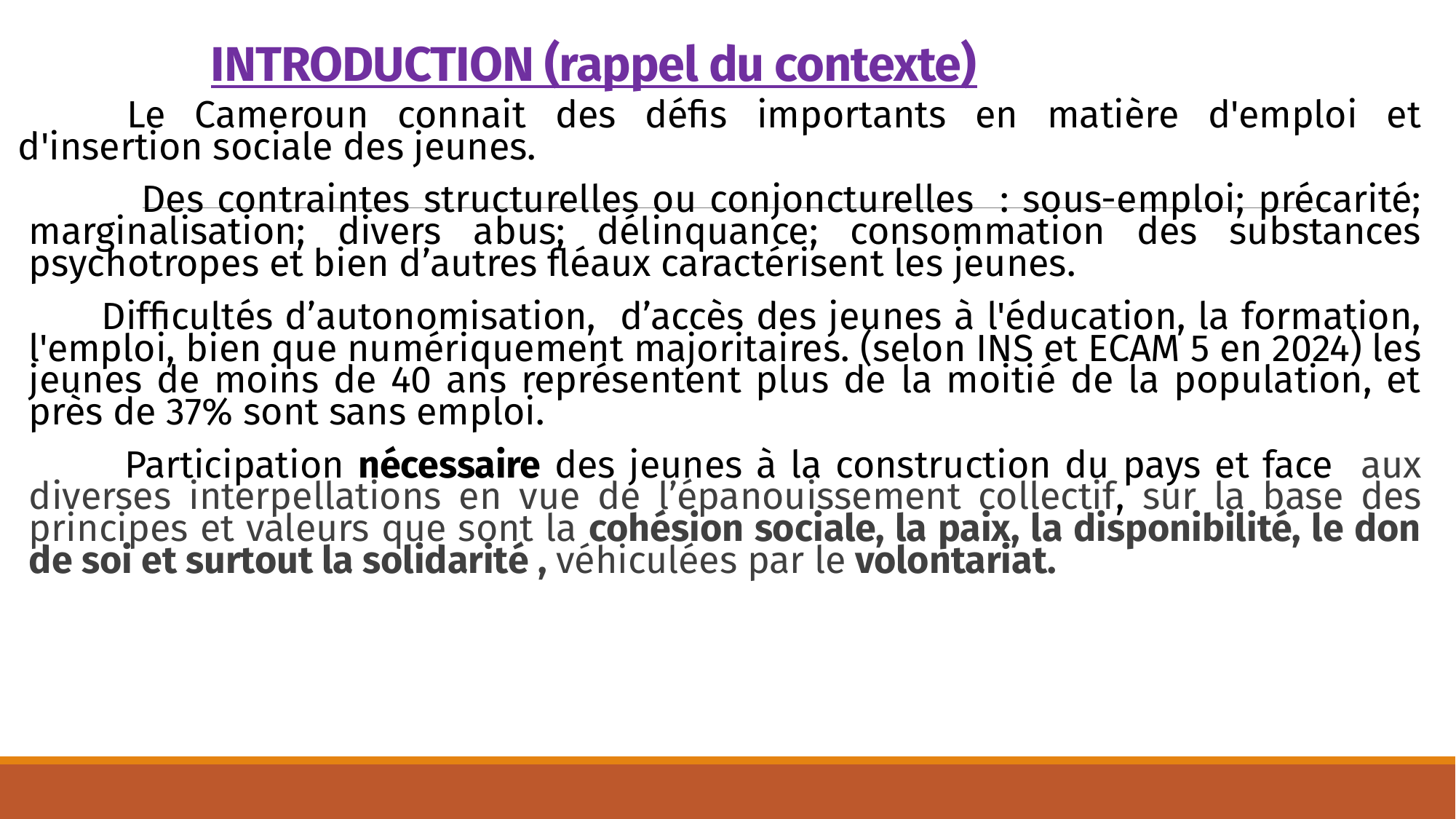

# INTRODUCTION (rappel du contexte)
	Le Cameroun connait des défis importants en matière d'emploi et d'insertion sociale des jeunes.
 	Des contraintes structurelles ou conjoncturelles  : sous-emploi; précarité; marginalisation; divers abus; délinquance; consommation des substances psychotropes et bien d’autres fléaux caractérisent les jeunes.
      Difficultés d’autonomisation,  d’accès des jeunes à l'éducation, la formation, l'emploi, bien que numériquement majoritaires. (selon INS et ECAM 5 en 2024) les jeunes de moins de 40 ans représentent plus de la moitié de la population, et près de 37% sont sans emploi.
       Participation nécessaire des jeunes à la construction du pays et face  aux diverses interpellations en vue de l’épanouissement collectif, sur la base des principes et valeurs que sont la cohésion sociale, la paix, la disponibilité, le don de soi et surtout la solidarité , véhiculées par le volontariat.